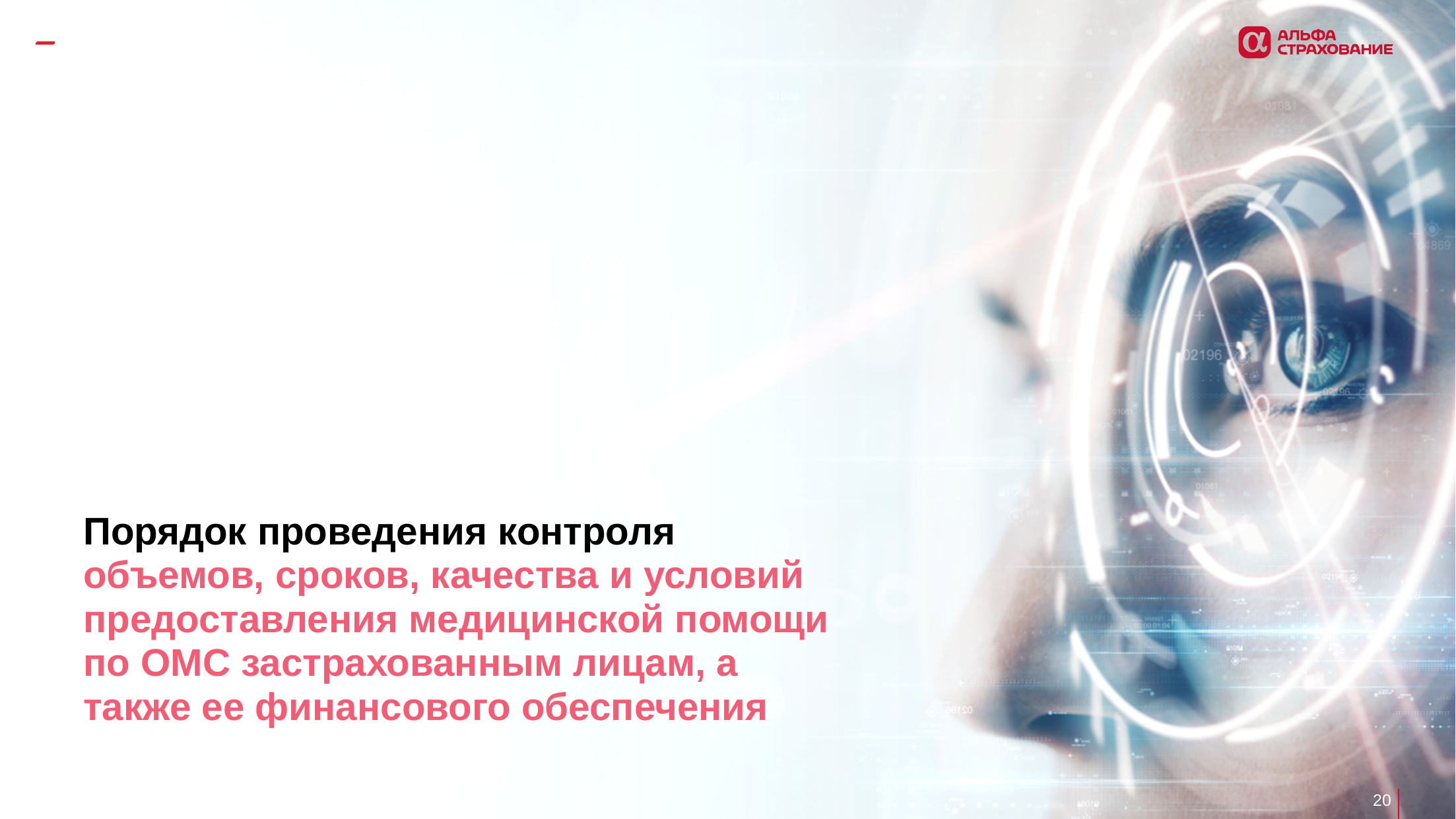

# Порядок проведения контроля объемов, сроков, качества и условий предоставления медицинской помощи по ОМС застрахованным лицам, а также ее финансового обеспечения
20